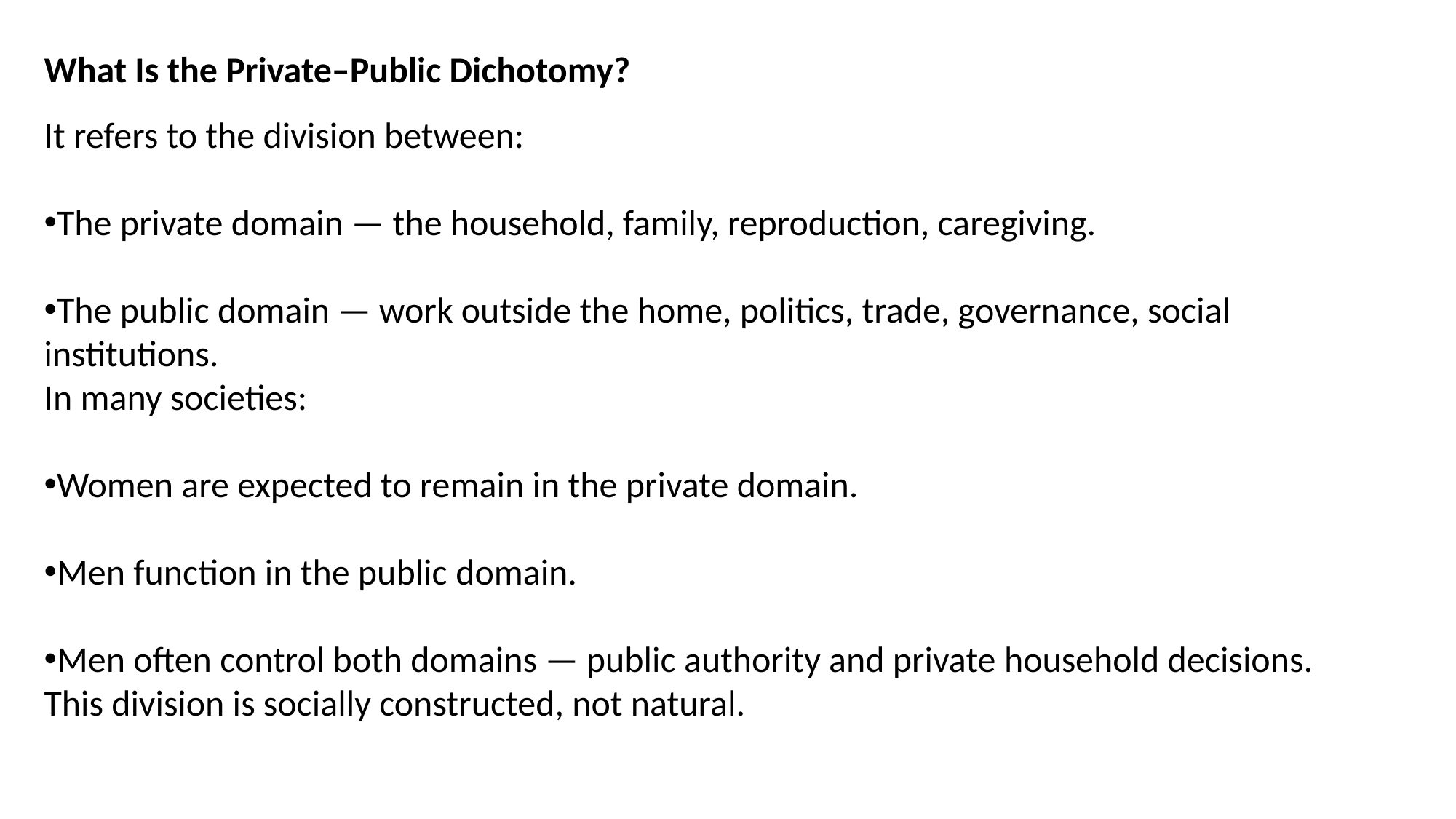

What Is the Private–Public Dichotomy?
It refers to the division between:

The private domain — the household, family, reproduction, caregiving.

The public domain — work outside the home, politics, trade, governance, social institutions.
In many societies:

Women are expected to remain in the private domain.

Men function in the public domain.

Men often control both domains — public authority and private household decisions.
This division is socially constructed, not natural.